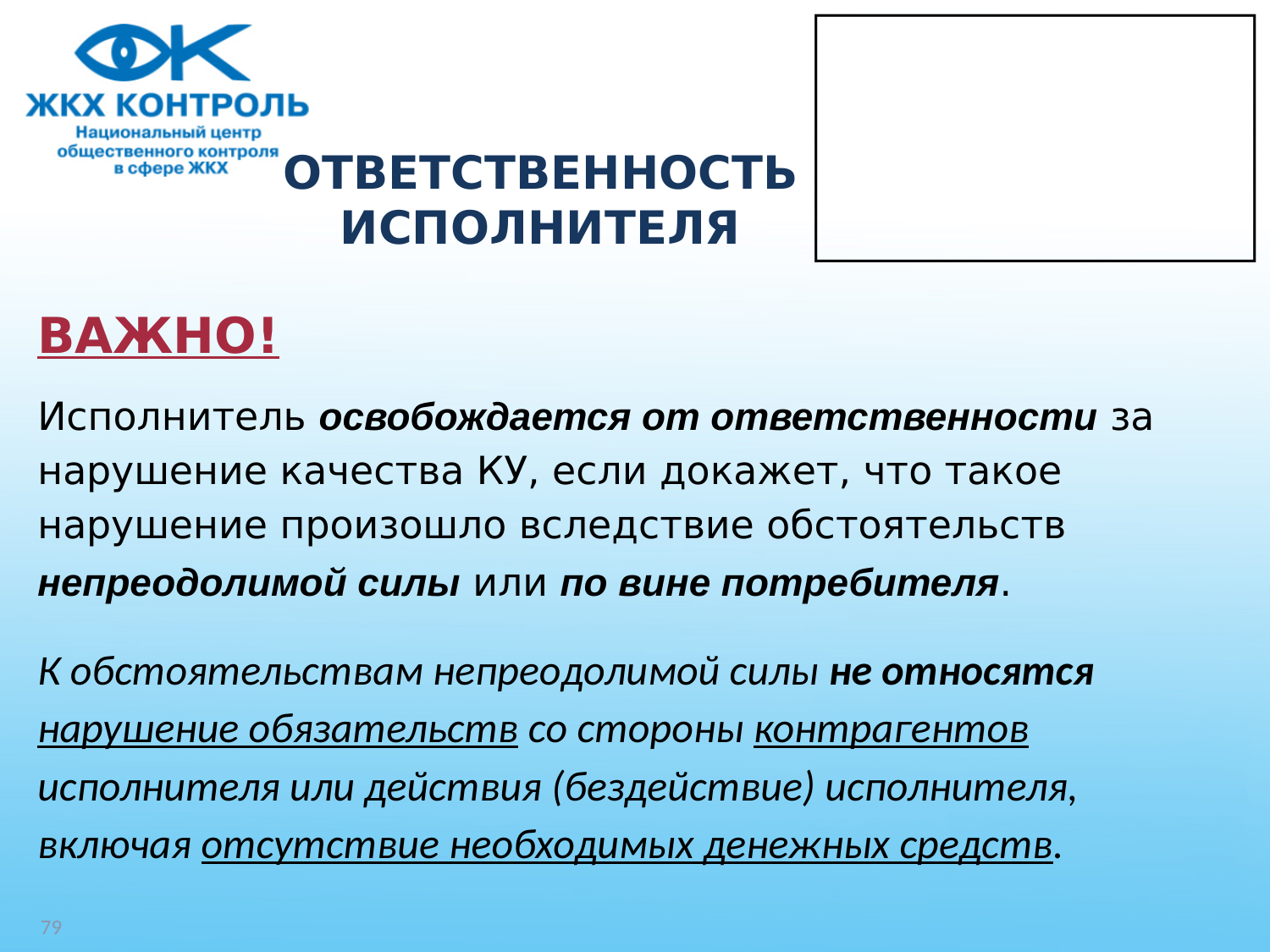

# ОТВЕТСТВЕННОСТЬ ИСПОЛНИТЕЛЯ
ВАЖНО!
Исполнитель освобождается от ответственности за
нарушение качества КУ, если докажет, что такое
нарушение произошло вследствие обстоятельств
непреодолимой силы или по вине потребителя.
К обстоятельствам непреодолимой силы не относятся
нарушение обязательств со стороны контрагентов
исполнителя или действия (бездействие) исполнителя,
включая отсутствие необходимых денежных средств.

79